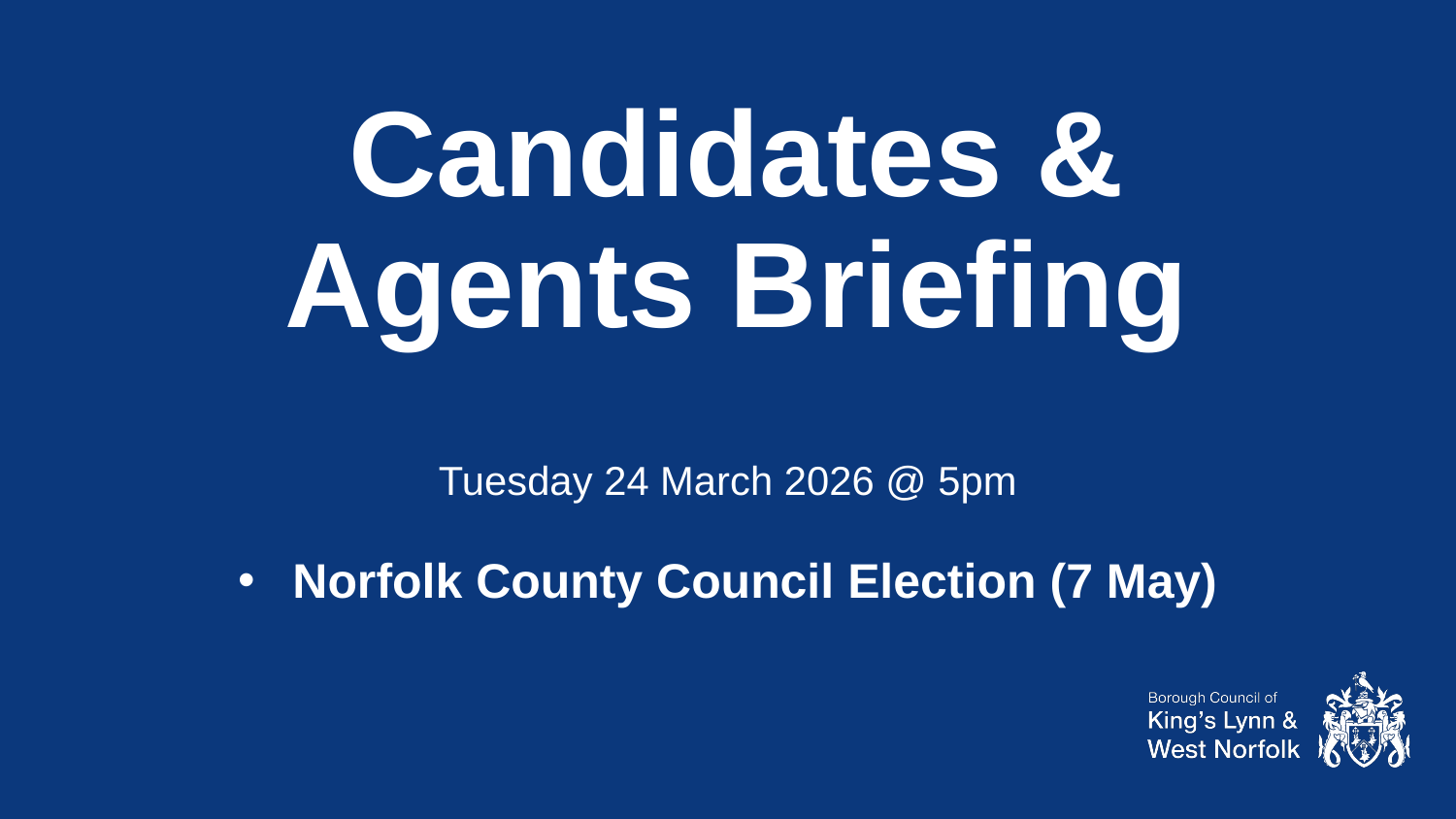

# Candidates & Agents Briefing
Tuesday 24 March 2026 @ 5pm

Norfolk County Council Election (7 May)